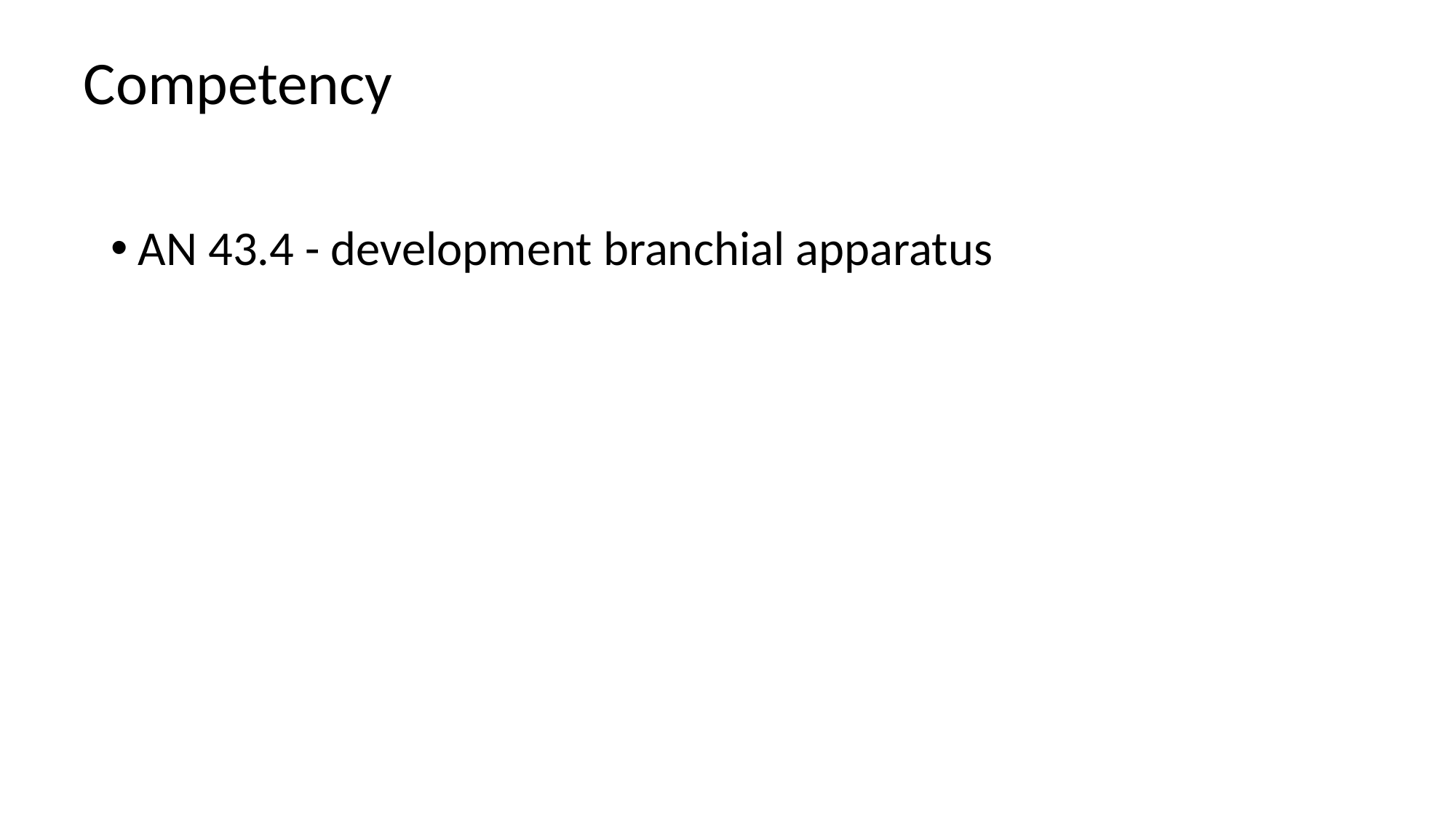

# Competency
AN 43.4 - development branchial apparatus